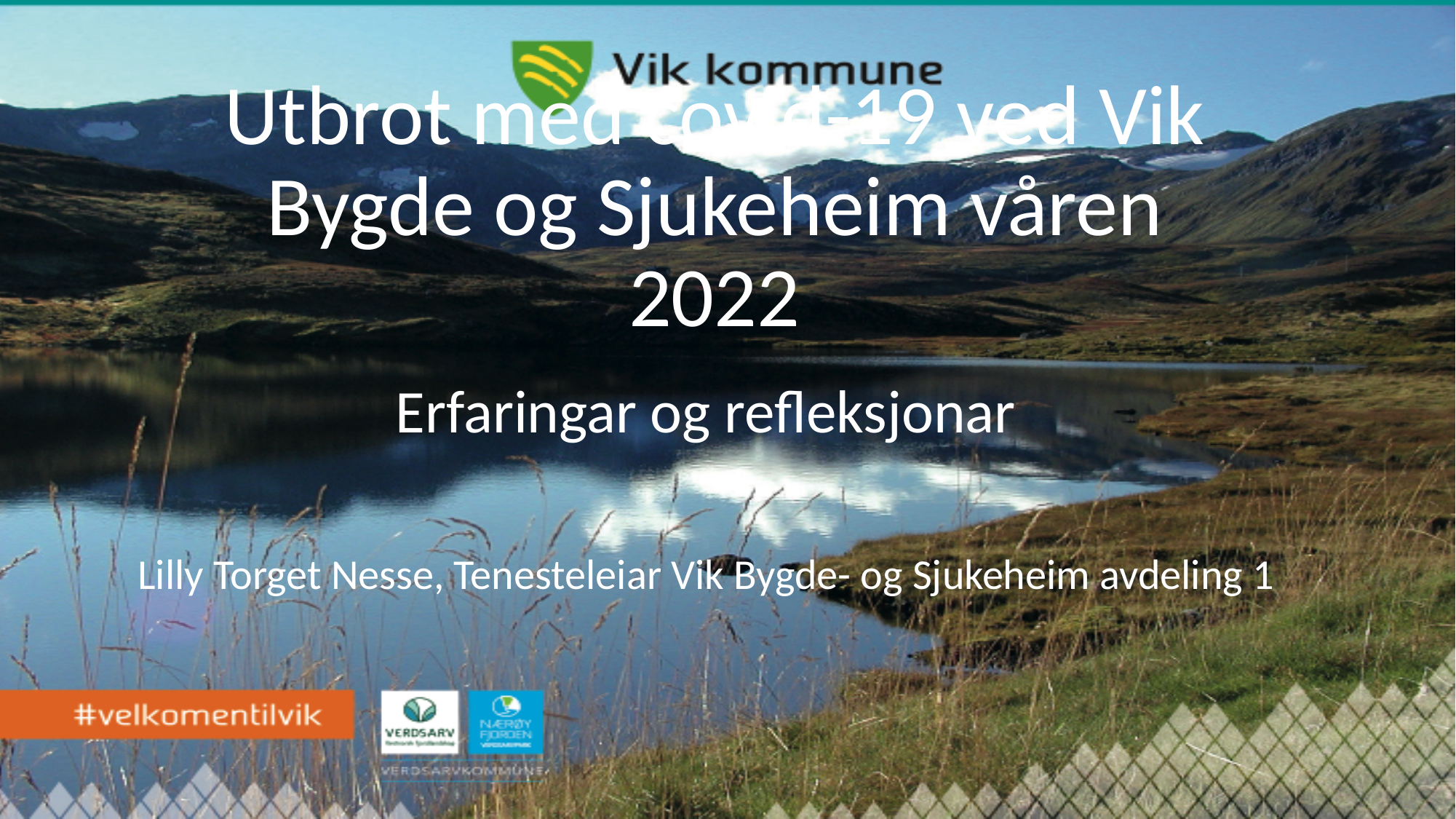

# Utbrot med covid-19 ved Vik Bygde og Sjukeheim våren 2022
Erfaringar og refleksjonar

Lilly Torget Nesse, Tenesteleiar Vik Bygde- og Sjukeheim avdeling 1